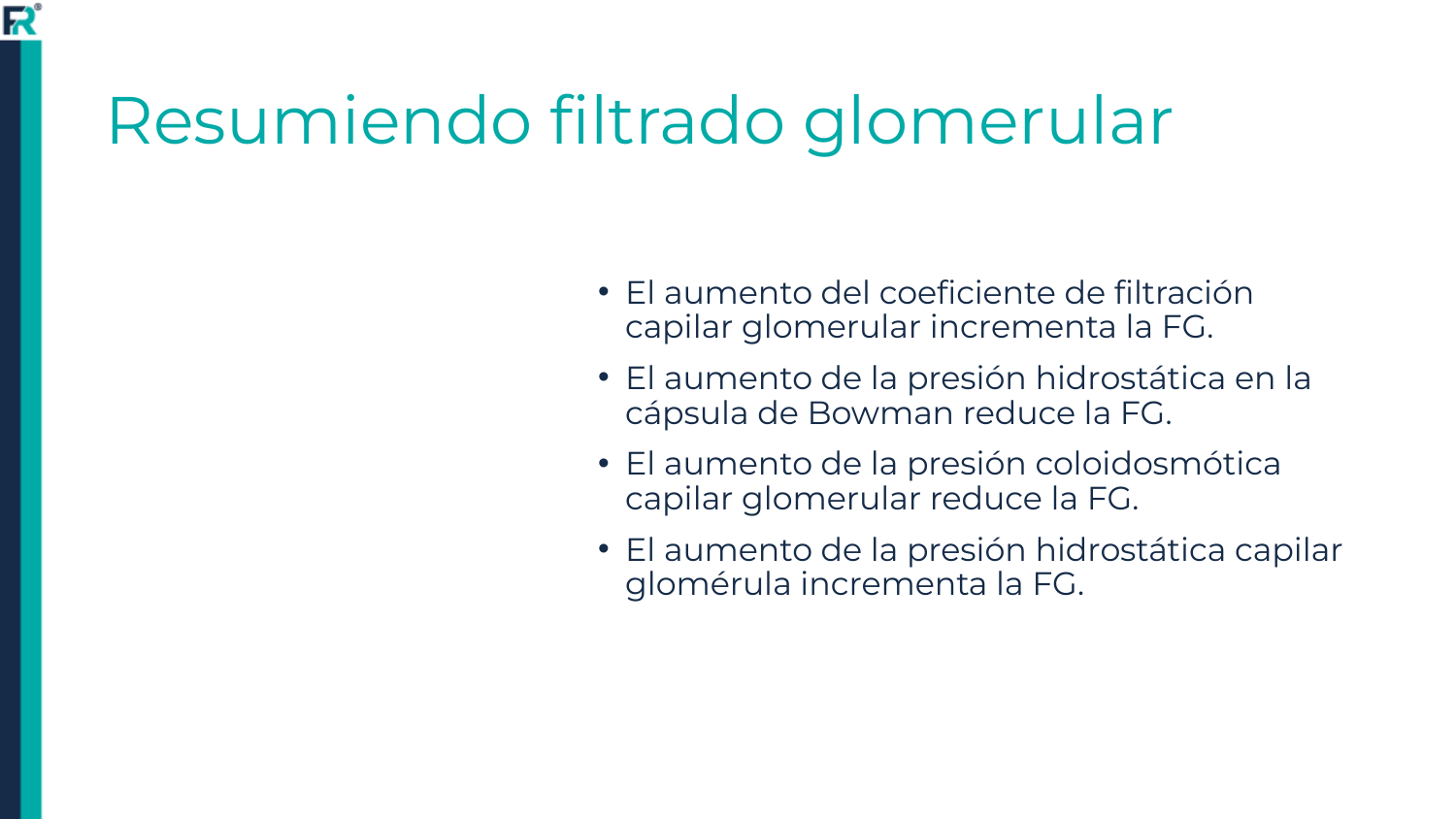

# Resumiendo filtrado glomerular
El aumento del coeficiente de filtración capilar glomerular incrementa la FG.
El aumento de la presión hidrostática en la cápsula de Bowman reduce la FG.
El aumento de la presión coloidosmótica capilar glomerular reduce la FG.
El aumento de la presión hidrostática capilar glomérula incrementa la FG.